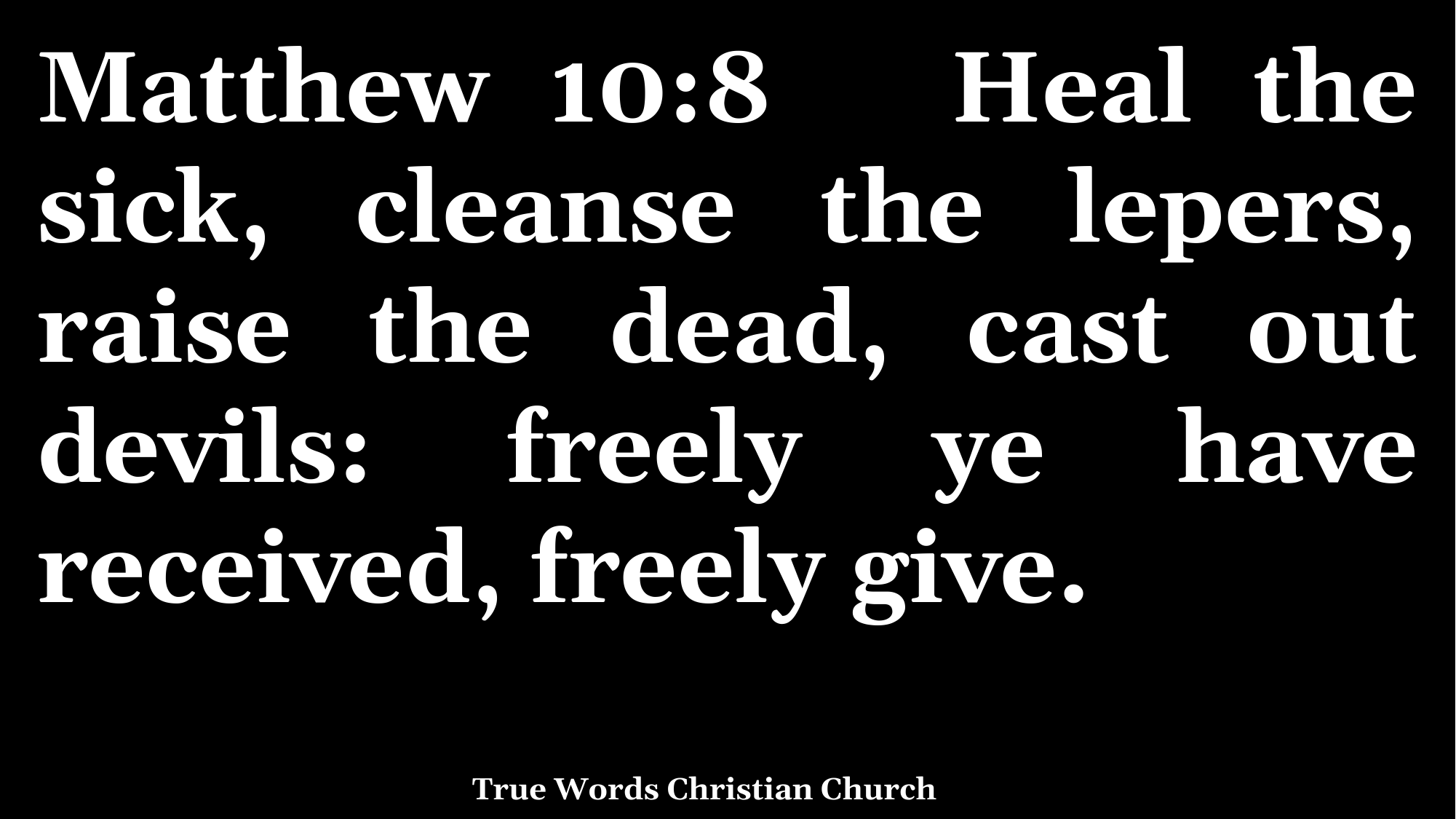

Matthew 10:8   Heal the sick, cleanse the lepers, raise the dead, cast out devils: freely ye have received, freely give.
True Words Christian Church